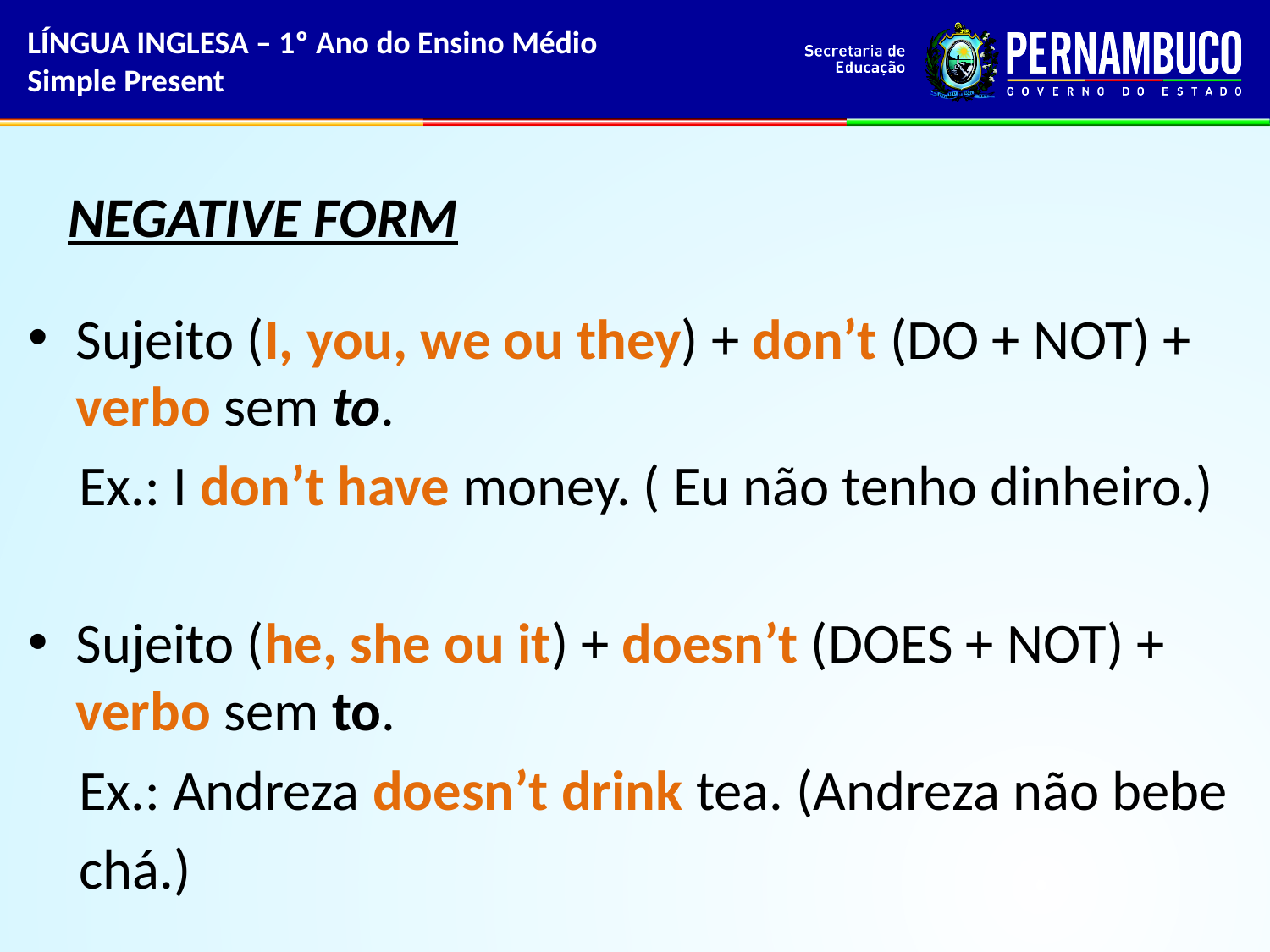

LÍNGUA INGLESA – 1º Ano do Ensino Médio
Simple Present
# NEGATIVE FORM
Sujeito (I, you, we ou they) + don’t (DO + NOT) + verbo sem to.
    Ex.: I don’t have money. ( Eu não tenho dinheiro.)

Sujeito (he, she ou it) + doesn’t (DOES + NOT) + verbo sem to.
    Ex.: Andreza doesn’t drink tea. (Andreza não bebe
    chá.)